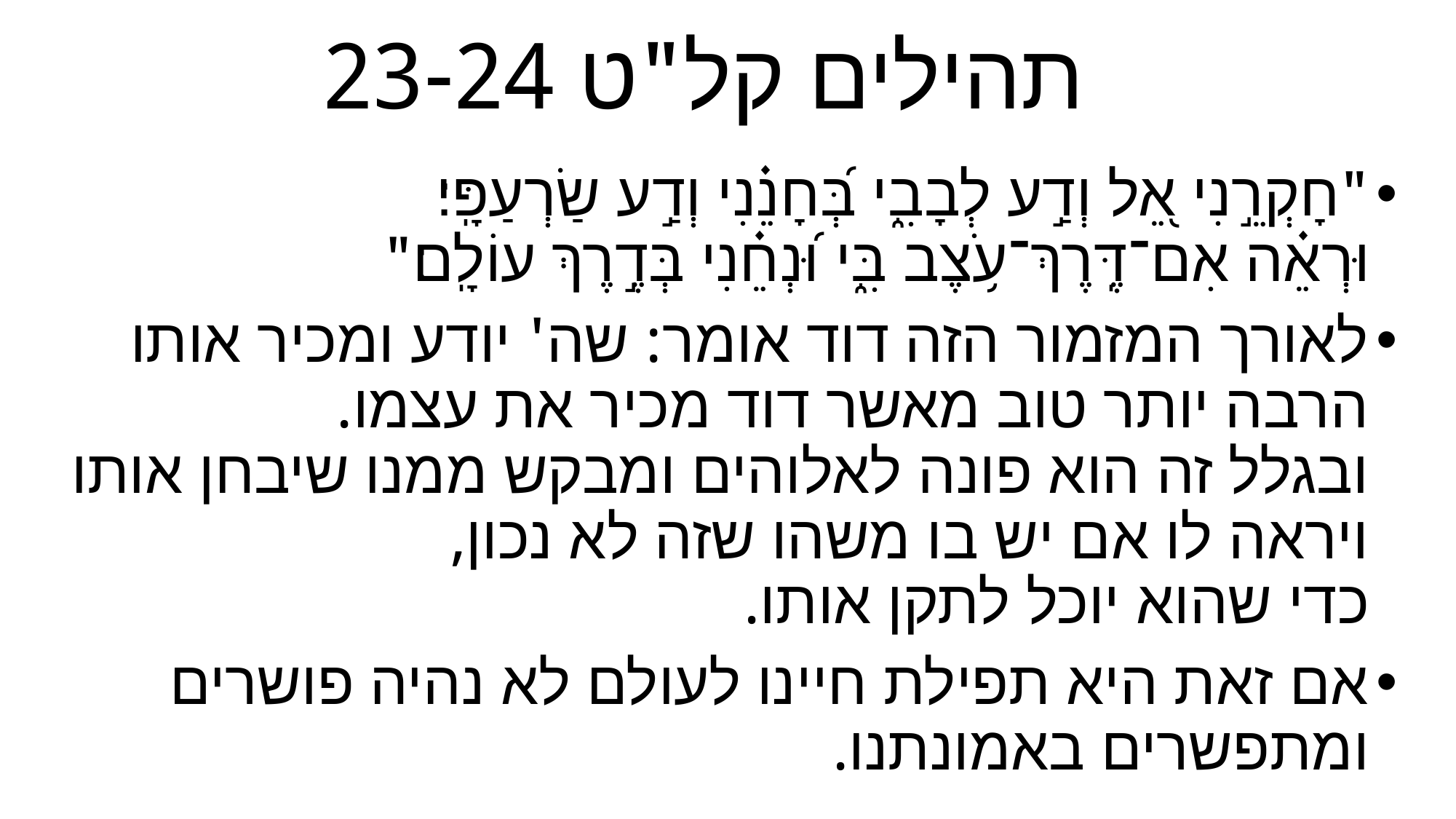

# תהילים קל"ט 23-24
"חָקְרֵ֣נִי אֵ֭ל וְדַ֣ע לְבָבִ֑י בְּ֝חָנֵ֗נִי וְדַ֣ע שַׂרְעַפָּֽי׃
וּרְאֵ֗ה אִם־דֶּֽרֶךְ־עֹ֥צֶב בִּ֑י וּ֝נְחֵ֗נִי בְּדֶ֣רֶךְ עוֹלָֽם׃"
לאורך המזמור הזה דוד אומר: שה' יודע ומכיר אותו
הרבה יותר טוב מאשר דוד מכיר את עצמו.
ובגלל זה הוא פונה לאלוהים ומבקש ממנו שיבחן אותו
ויראה לו אם יש בו משהו שזה לא נכון,
כדי שהוא יוכל לתקן אותו.
אם זאת היא תפילת חיינו לעולם לא נהיה פושרים ומתפשרים באמונתנו.